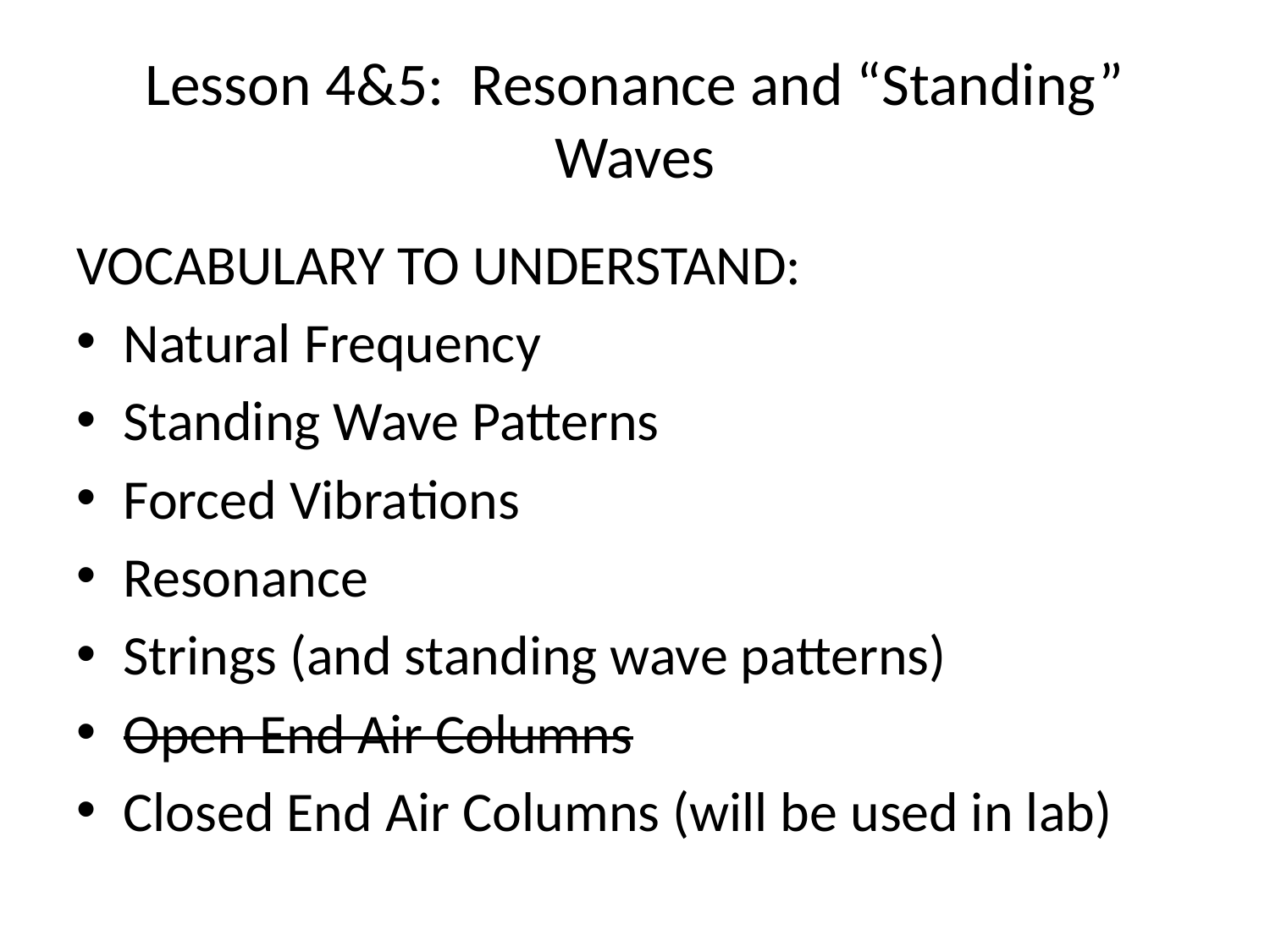

# Lesson 4&5:  Resonance and “Standing” Waves
VOCABULARY TO UNDERSTAND:
Natural Frequency
Standing Wave Patterns
Forced Vibrations
Resonance
Strings (and standing wave patterns)
Open End Air Columns
Closed End Air Columns (will be used in lab)